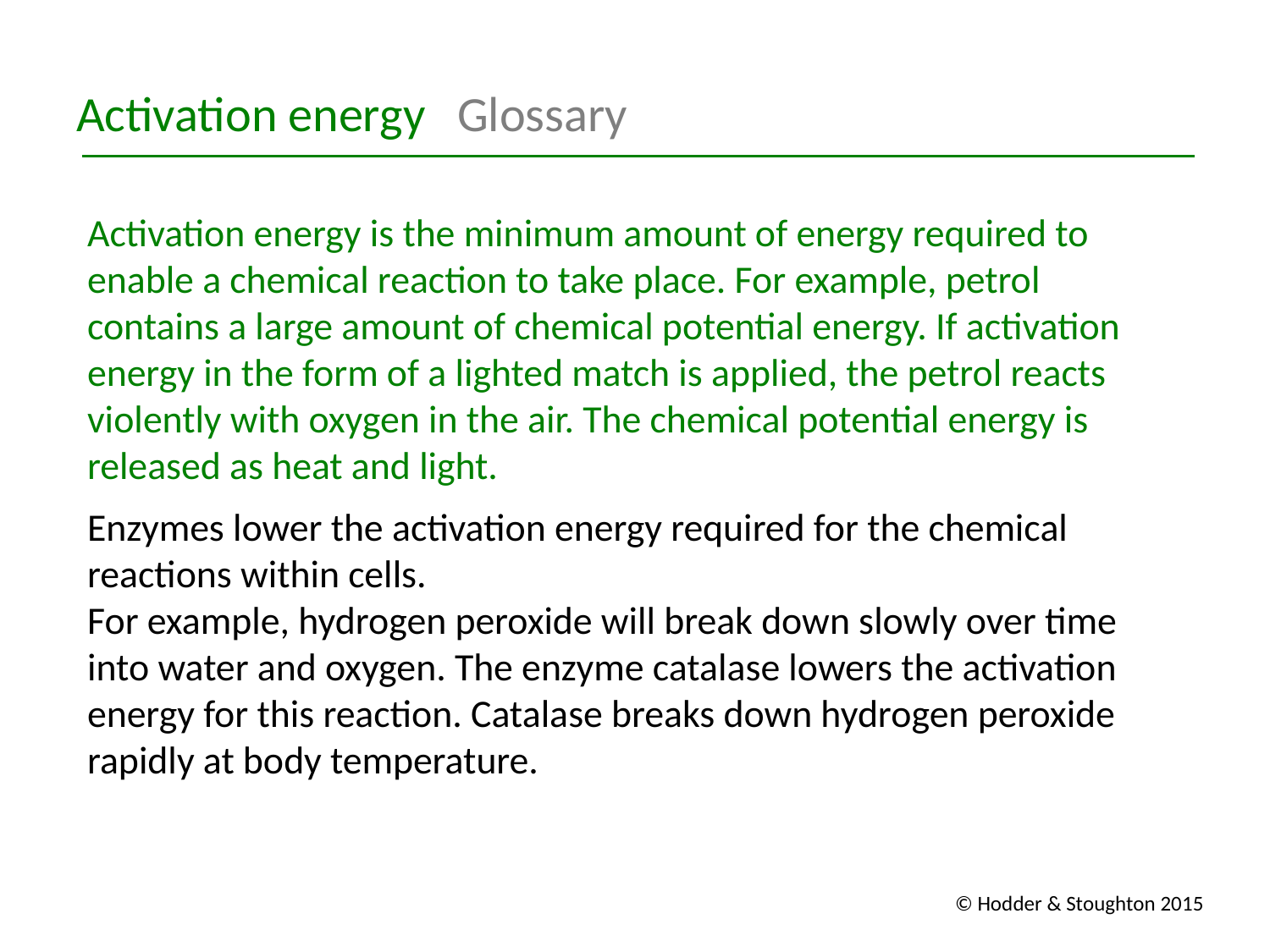

Activation energy	Glossary
Activation energy is the minimum amount of energy required to enable a chemical reaction to take place. For example, petrol contains a large amount of chemical potential energy. If activation energy in the form of a lighted match is applied, the petrol reacts violently with oxygen in the air. The chemical potential energy is released as heat and light.
Enzymes lower the activation energy required for the chemical reactions within cells.
For example, hydrogen peroxide will break down slowly over time into water and oxygen. The enzyme catalase lowers the activation energy for this reaction. Catalase breaks down hydrogen peroxide rapidly at body temperature.
© Hodder & Stoughton 2015